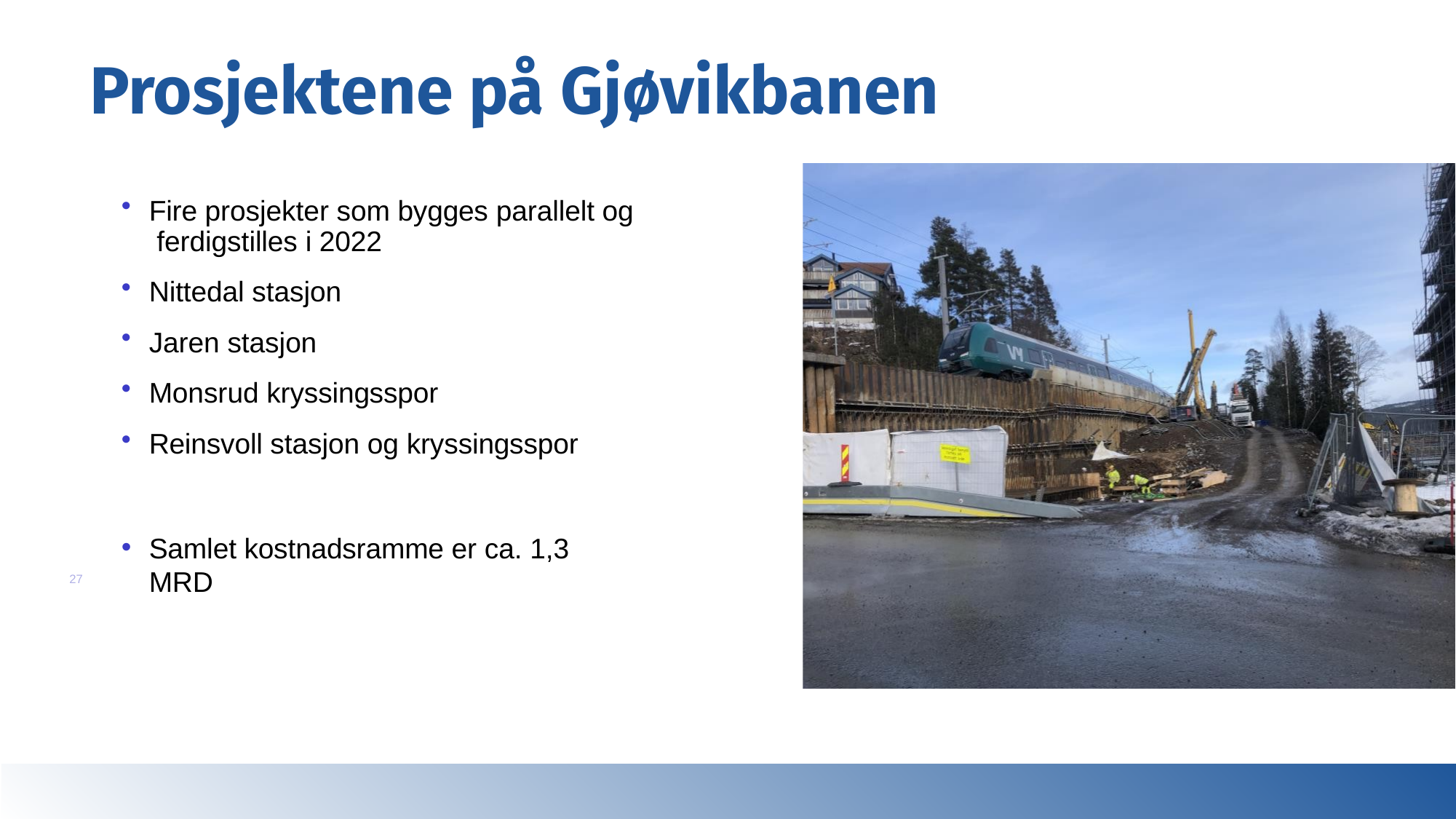

# Prosjektene på Gjøvikbanen

Fire prosjekter som bygges parallelt og  ferdigstilles i 2022
Nittedal stasjon
Jaren stasjon
Monsrud kryssingsspor
Reinsvoll stasjon og kryssingsspor

Samlet kostnadsramme er ca. 1,3 MRD
27